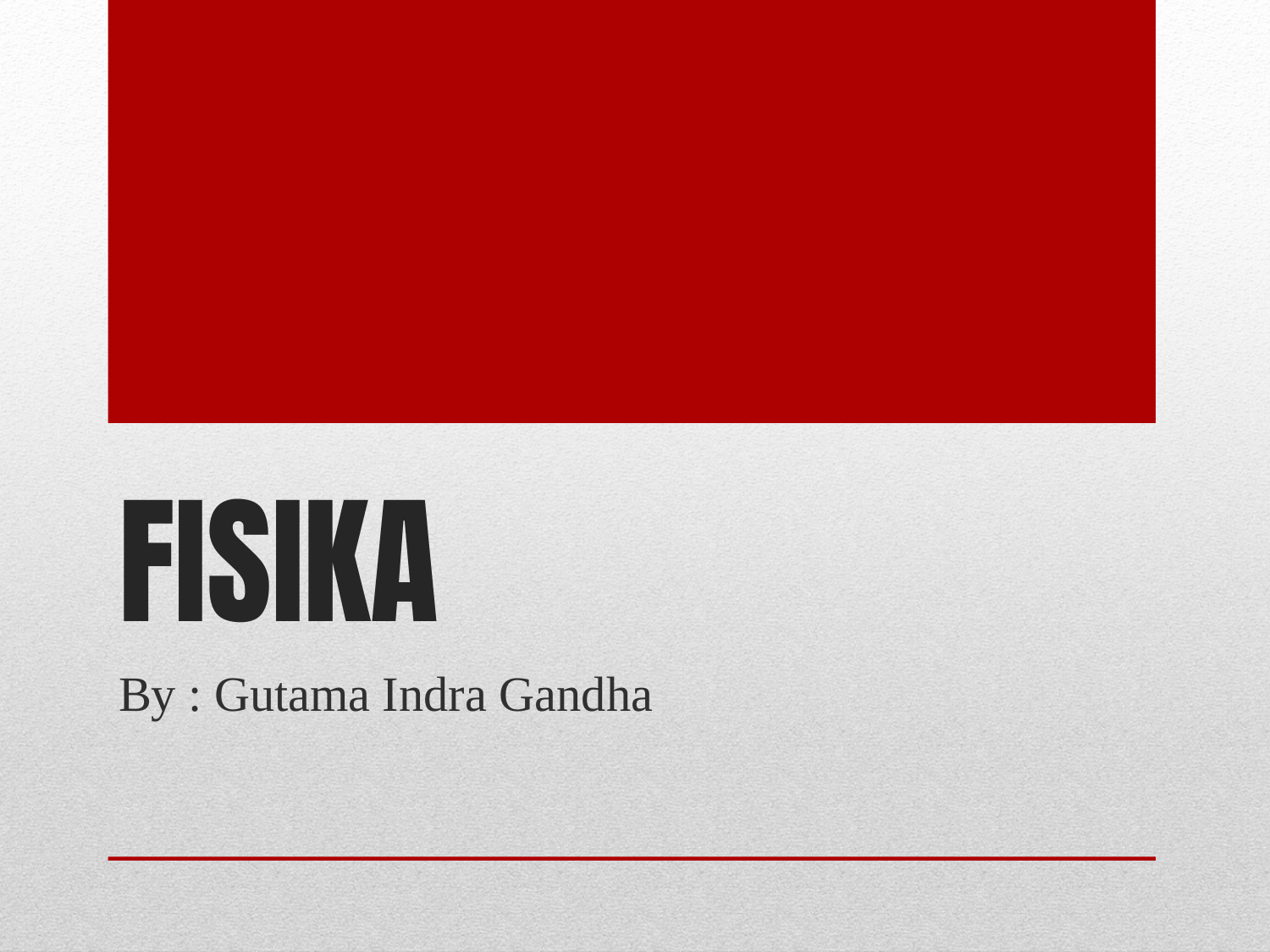

# FISIKA
By : Gutama Indra Gandha